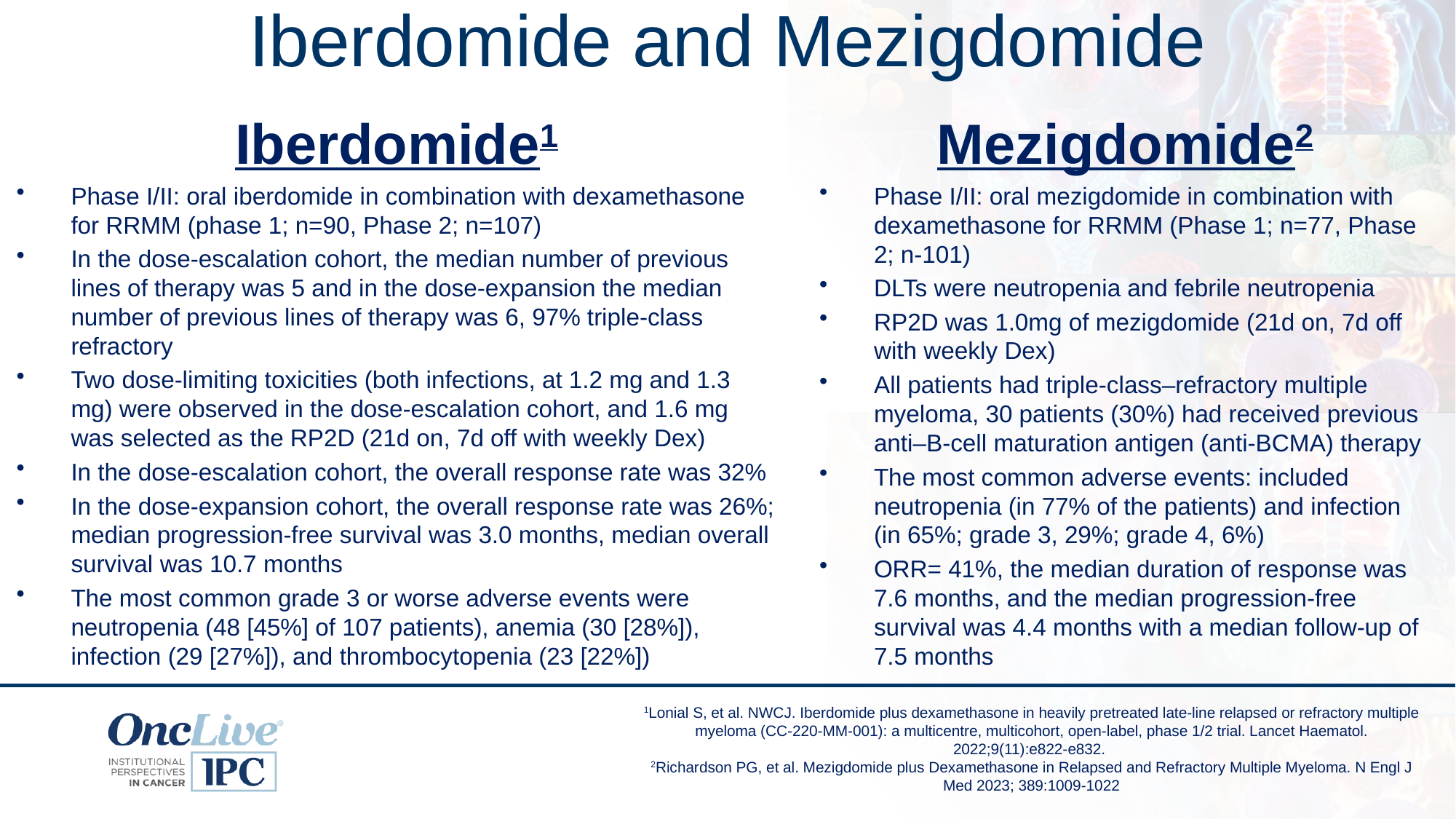

# Iberdomide and Mezigdomide
Iberdomide1
Phase I/II: oral iberdomide in combination with dexamethasone for RRMM (phase 1; n=90, Phase 2; n=107)
In the dose-escalation cohort, the median number of previous lines of therapy was 5 and in the dose-expansion the median number of previous lines of therapy was 6, 97% triple-class refractory
Two dose-limiting toxicities (both infections, at 1.2 mg and 1.3 mg) were observed in the dose-escalation cohort, and 1.6 mg was selected as the RP2D (21d on, 7d off with weekly Dex)
In the dose-escalation cohort, the overall response rate was 32%
In the dose-expansion cohort, the overall response rate was 26%; median progression-free survival was 3.0 months, median overall survival was 10.7 months
The most common grade 3 or worse adverse events were neutropenia (48 [45%] of 107 patients), anemia (30 [28%]), infection (29 [27%]), and thrombocytopenia (23 [22%])
Mezigdomide2
Phase I/II: oral mezigdomide in combination with dexamethasone for RRMM (Phase 1; n=77, Phase 2; n-101)
DLTs were neutropenia and febrile neutropenia
RP2D was 1.0mg of mezigdomide (21d on, 7d off with weekly Dex)
All patients had triple-class–refractory multiple myeloma, 30 patients (30%) had received previous anti–B-cell maturation antigen (anti-BCMA) therapy
The most common adverse events: included neutropenia (in 77% of the patients) and infection (in 65%; grade 3, 29%; grade 4, 6%)
ORR= 41%, the median duration of response was 7.6 months, and the median progression-free survival was 4.4 months with a median follow-up of 7.5 months
1Lonial S, et al. NWCJ. Iberdomide plus dexamethasone in heavily pretreated late-line relapsed or refractory multiple myeloma (CC-220-MM-001): a multicentre, multicohort, open-label, phase 1/2 trial. Lancet Haematol. 2022;9(11):e822-e832.
2Richardson PG, et al. Mezigdomide plus Dexamethasone in Relapsed and Refractory Multiple Myeloma. N Engl J Med 2023; 389:1009-1022